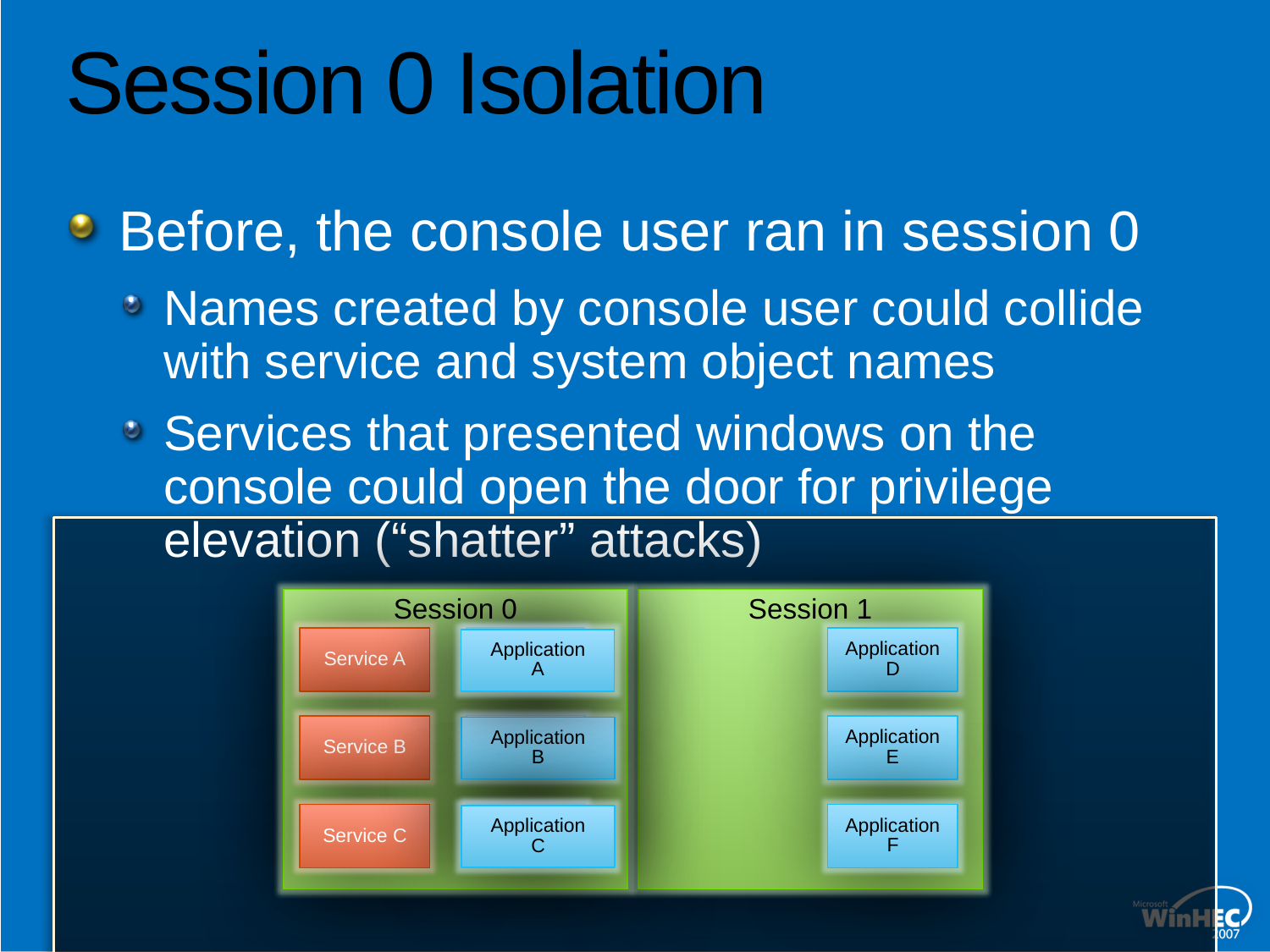

# Session 0 Isolation
Before, the console user ran in session 0
Names created by console user could collide with service and system object names
Services that presented windows on the console could open the door for privilege elevation (“shatter” attacks)

Session 0
Service A
Service B
Service C
Session 1

Application
A
Application
D

Application
B
Application
E

Application
C
Application
F